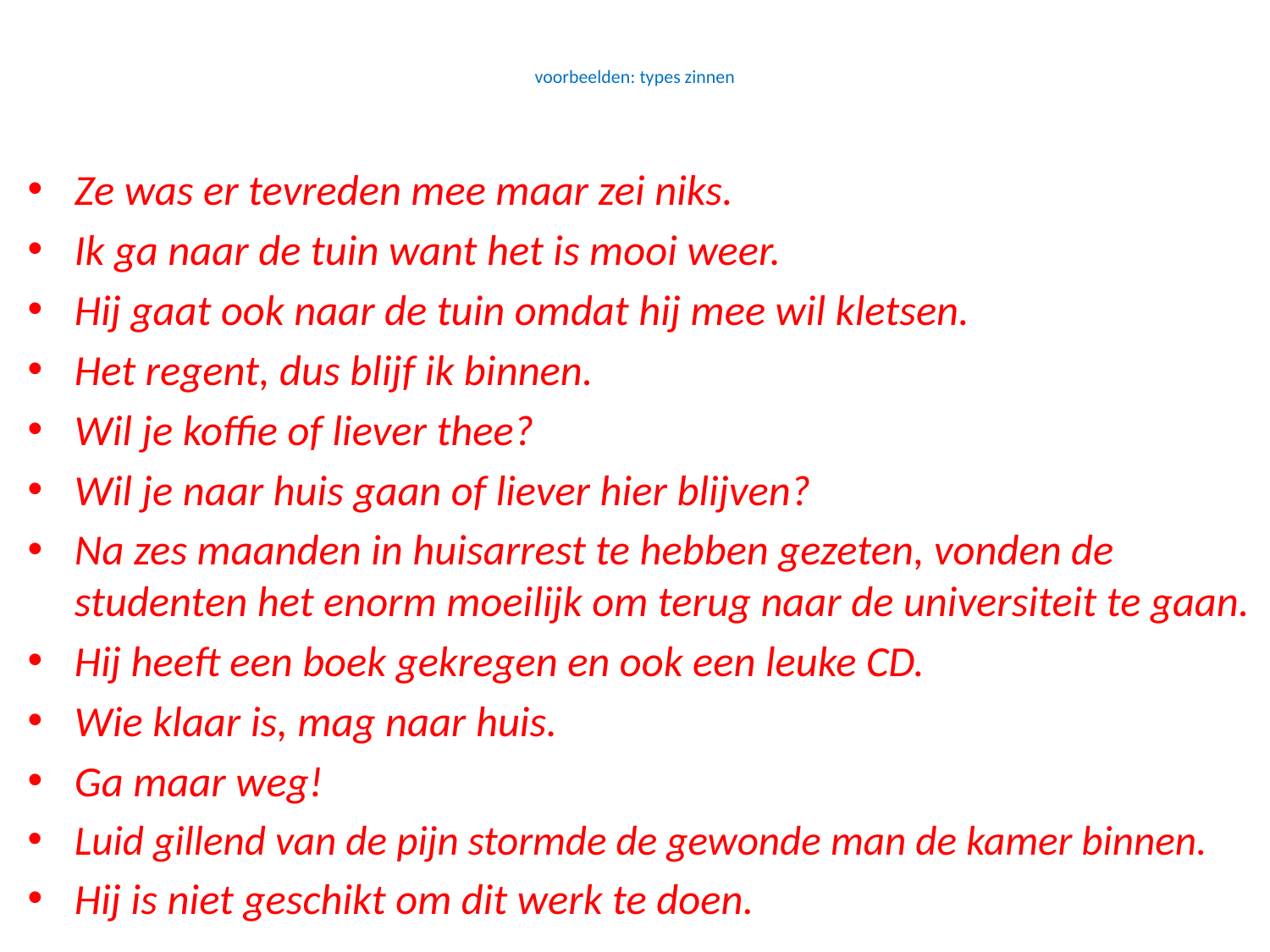

# voorbeelden: types zinnen
Ze was er tevreden mee maar zei niks.
Ik ga naar de tuin want het is mooi weer.
Hij gaat ook naar de tuin omdat hij mee wil kletsen.
Het regent, dus blijf ik binnen.
Wil je koffie of liever thee?
Wil je naar huis gaan of liever hier blijven?
Na zes maanden in huisarrest te hebben gezeten, vonden de studenten het enorm moeilijk om terug naar de universiteit te gaan.
Hij heeft een boek gekregen en ook een leuke CD.
Wie klaar is, mag naar huis.
Ga maar weg!
Luid gillend van de pijn stormde de gewonde man de kamer binnen.
Hij is niet geschikt om dit werk te doen.